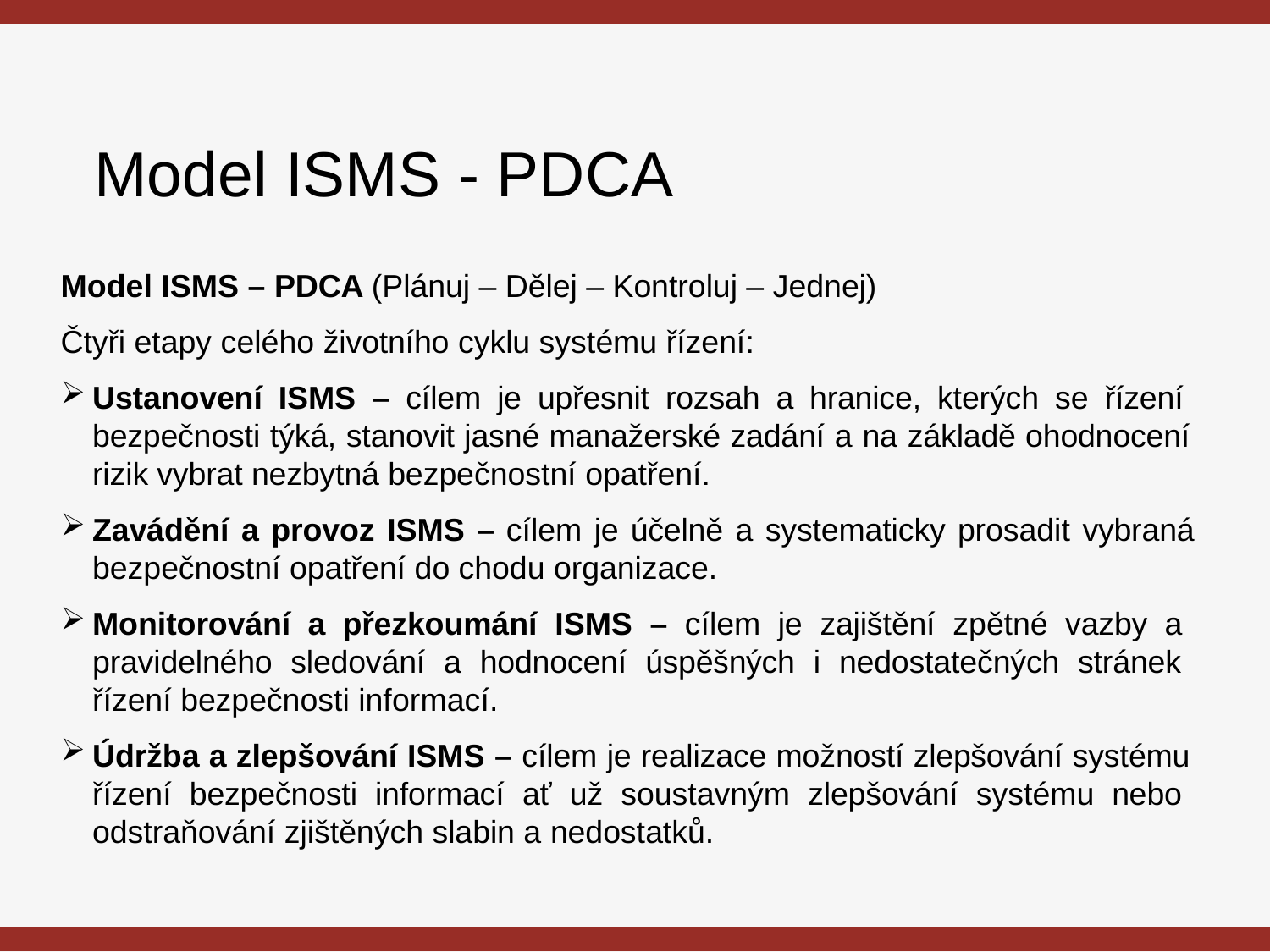

# Model ISMS - PDCA
Model ISMS – PDCA (Plánuj – Dělej – Kontroluj – Jednej)
Čtyři etapy celého životního cyklu systému řízení:
Ustanovení ISMS – cílem je upřesnit rozsah a hranice, kterých se řízení  bezpečnosti týká, stanovit jasné manažerské zadání a na základě ohodnocení  rizik vybrat nezbytná bezpečnostní opatření.
Zavádění a provoz ISMS – cílem je účelně a systematicky prosadit vybraná
bezpečnostní opatření do chodu organizace.
Monitorování a přezkoumání ISMS – cílem je zajištění zpětné vazby a  pravidelného sledování a hodnocení úspěšných i nedostatečných stránek  řízení bezpečnosti informací.
Údržba a zlepšování ISMS – cílem je realizace možností zlepšování systému  řízení bezpečnosti informací ať už soustavným zlepšování systému nebo  odstraňování zjištěných slabin a nedostatků.